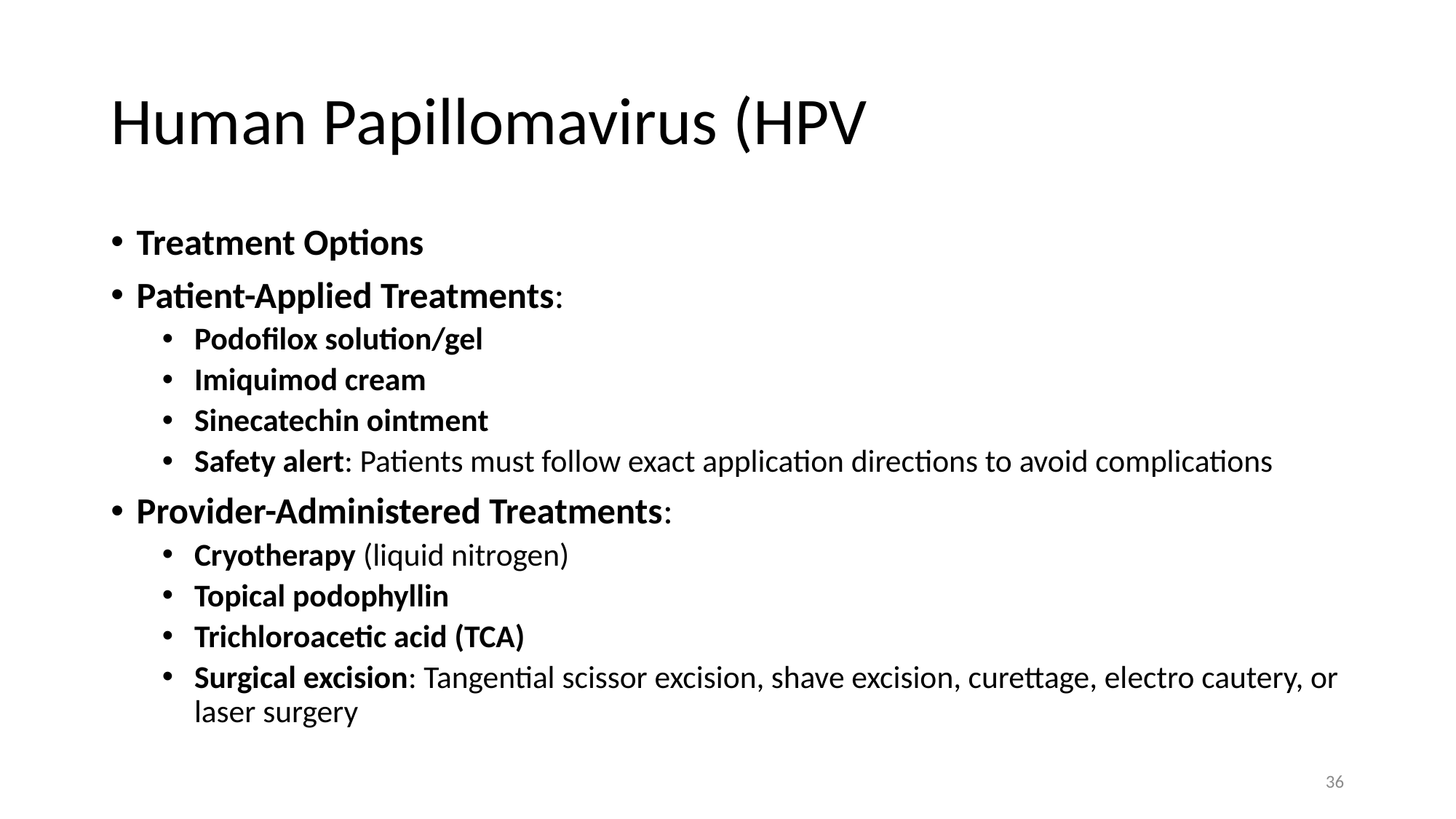

# Human Papillomavirus (HPV
Treatment Options
Patient-Applied Treatments:
Podofilox solution/gel
Imiquimod cream
Sinecatechin ointment
Safety alert: Patients must follow exact application directions to avoid complications
Provider-Administered Treatments:
Cryotherapy (liquid nitrogen)
Topical podophyllin
Trichloroacetic acid (TCA)
Surgical excision: Tangential scissor excision, shave excision, curettage, electro cautery, or laser surgery

36